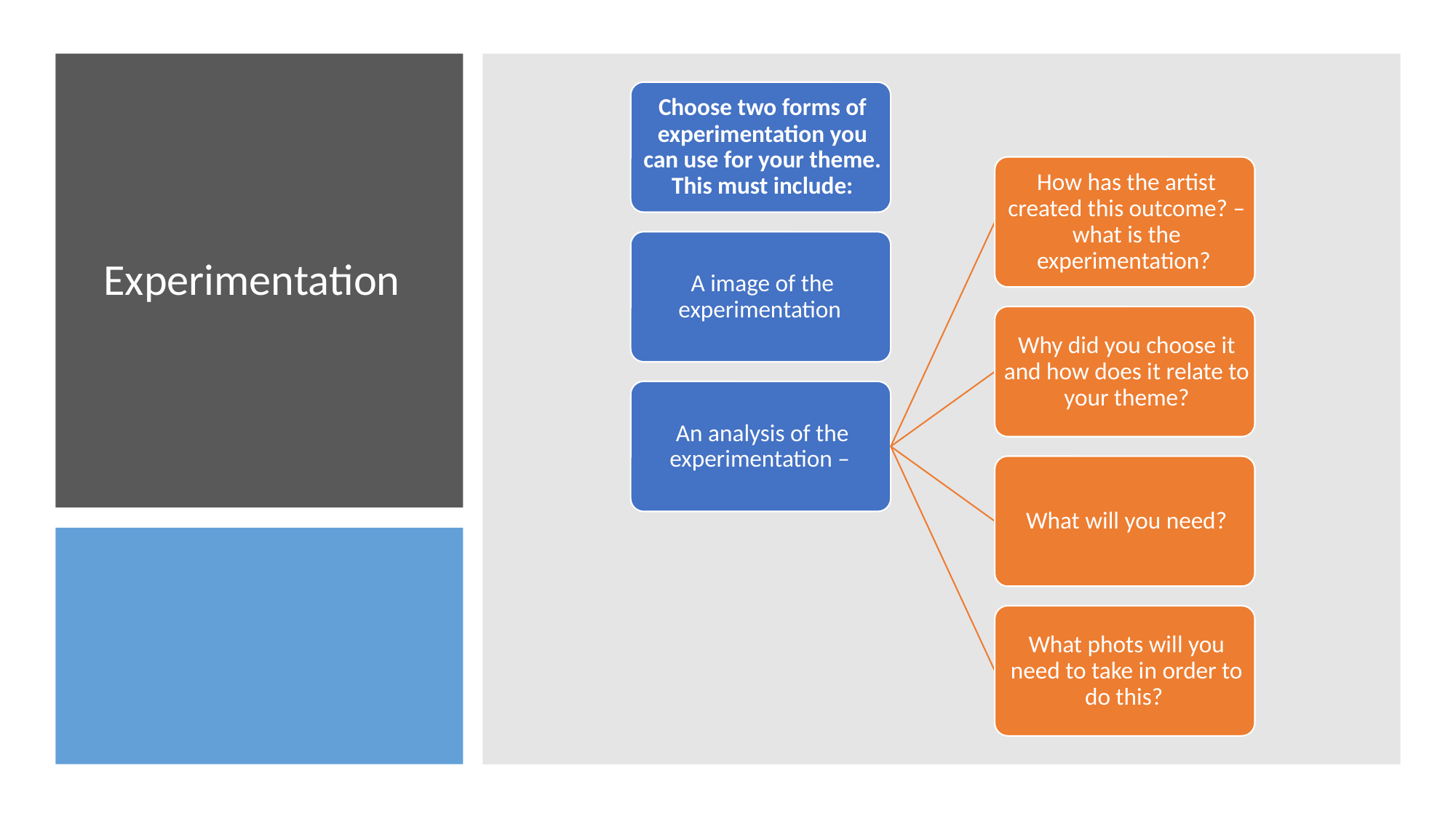

Choose two forms of experimentation you can use for your theme. This must include:
A image of the experimentation
An analysis of the experimentation –

How has the artist created this outcome? – what is the experimentation?

Why did you choose it and how does it relate to your theme?

What will you need?

What phots will you need to take in order to do this?
# Experimentation